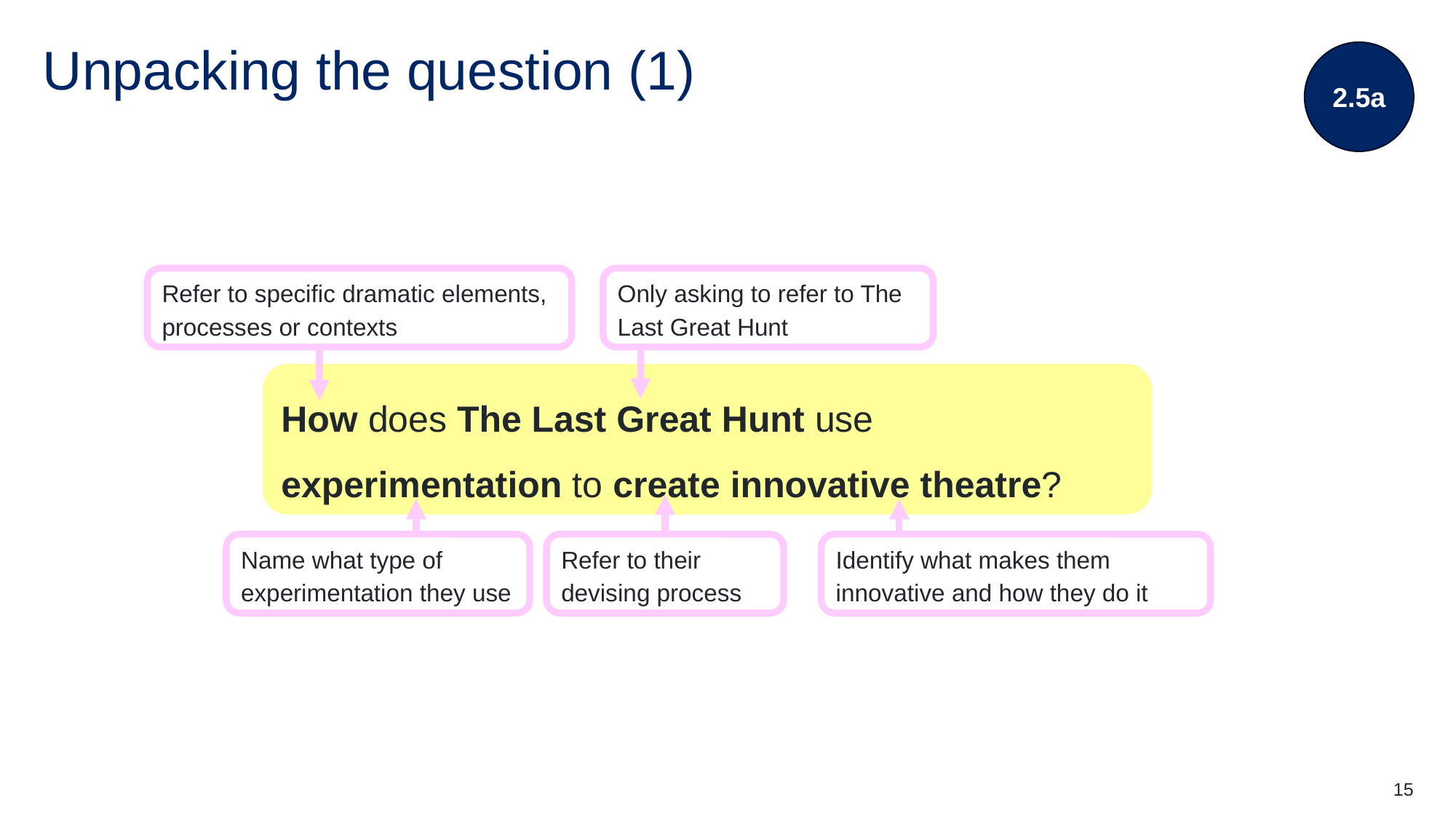

2.5a
# Unpacking the question (1)
Refer to specific dramatic elements, processes or contexts
Only asking to refer to The Last Great Hunt
How does The Last Great Hunt use experimentation to create innovative theatre?
Refer to their devising process
Name what type of experimentation they use
Identify what makes them innovative and how they do it
15